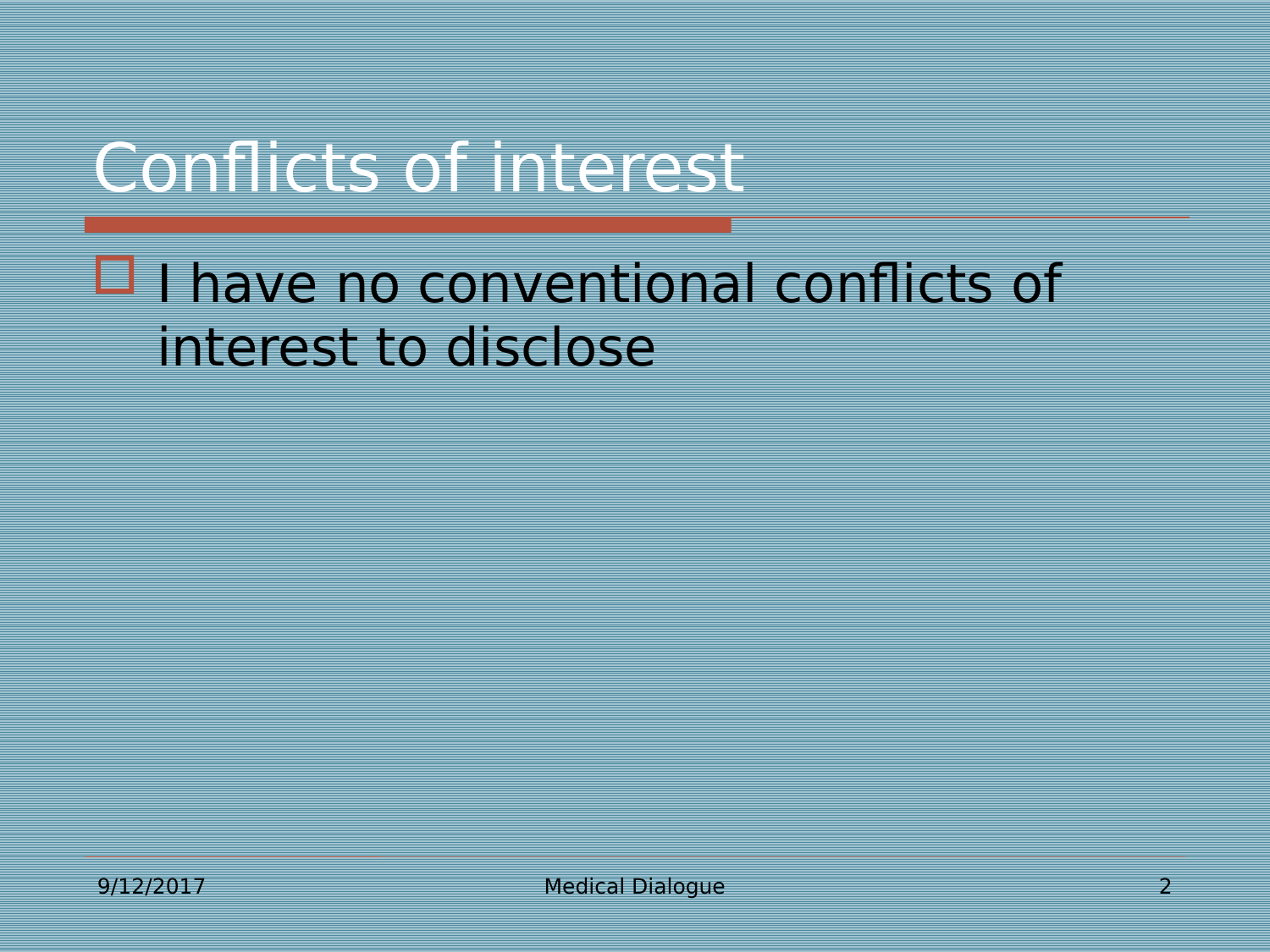

# Conflicts of interest
I have no conventional conflicts of interest to disclose
9/12/2017
Medical Dialogue
2